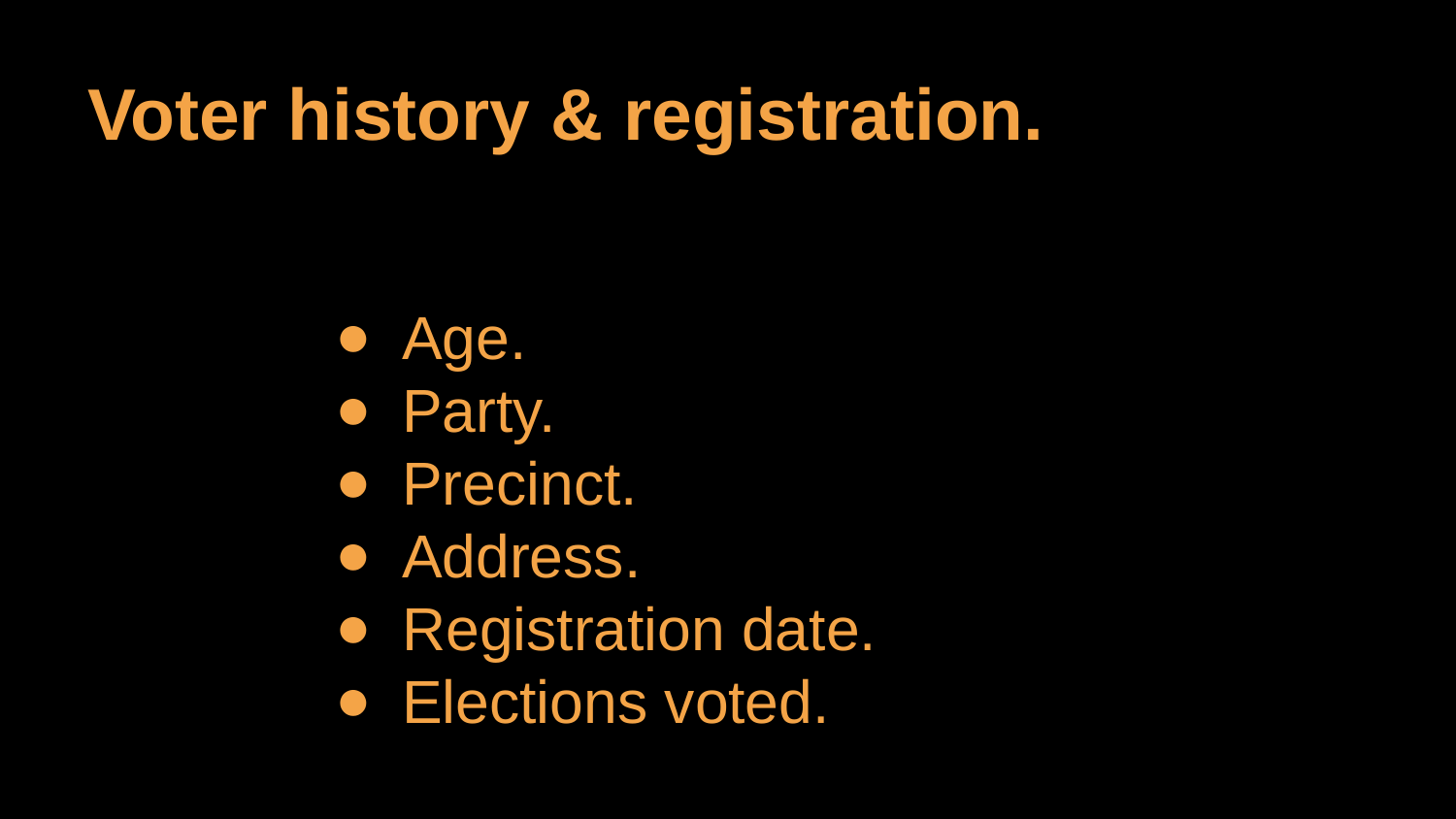

# Voter history & registration.
Age.
Party.
Precinct.
Address.
Registration date.
Elections voted.